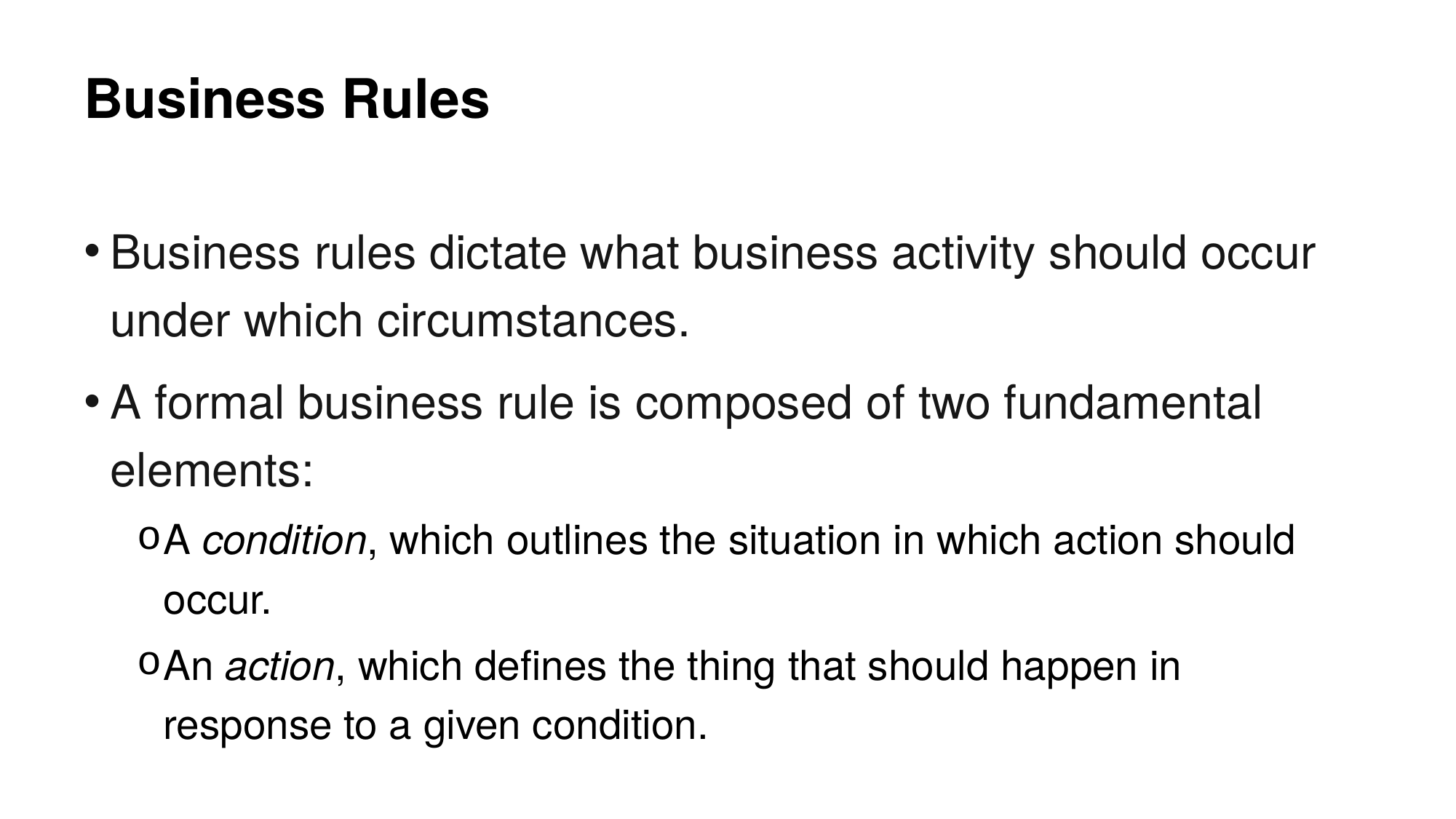

# Business Rules
Business rules dictate what business activity should occur under which circumstances.
A formal business rule is composed of two fundamental elements:
A condition, which outlines the situation in which action should occur.
An action, which defines the thing that should happen in response to a given condition.